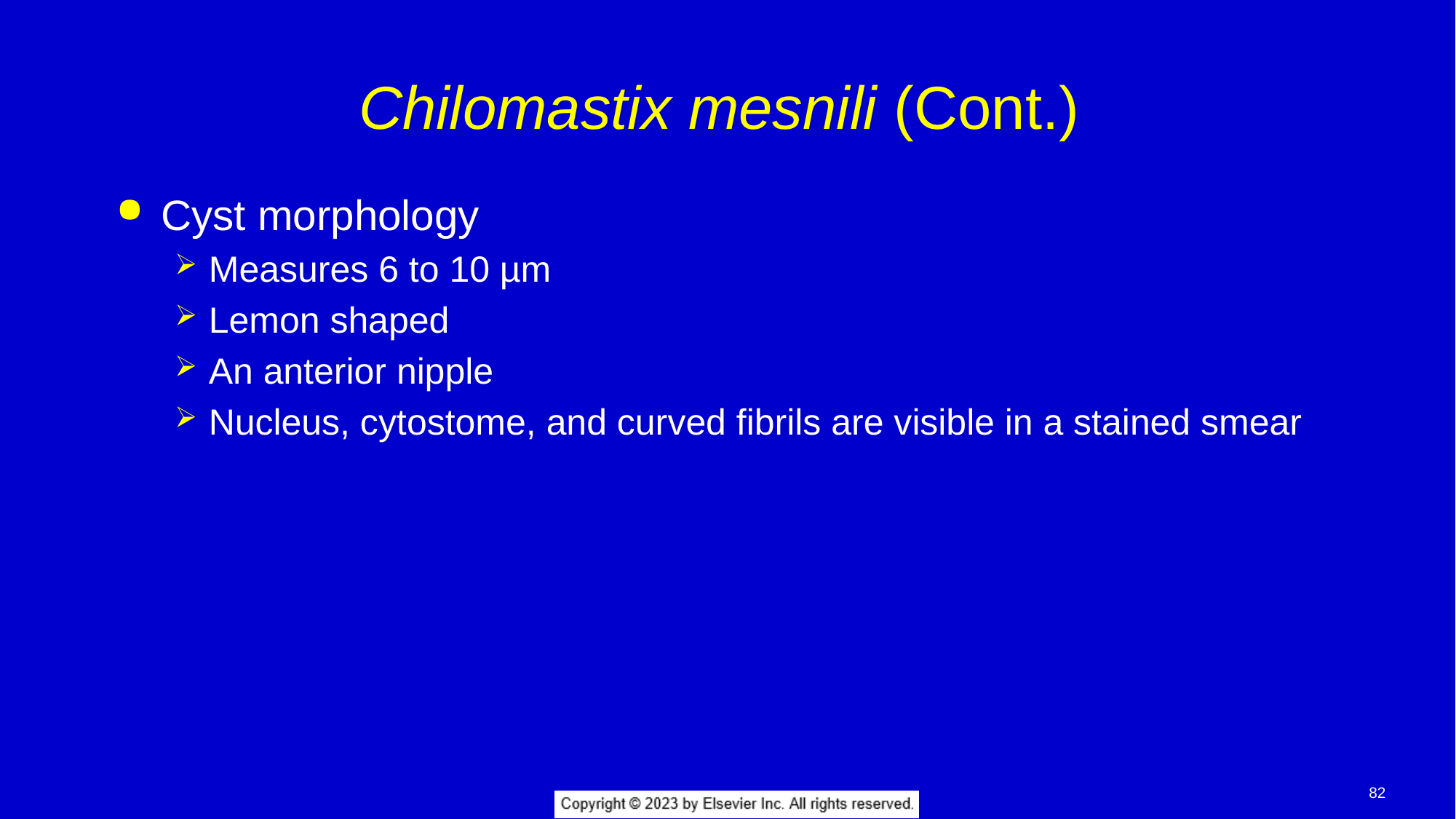

# Chilomastix mesnili (Cont.)
Cyst morphology
Measures 6 to 10 µm
Lemon shaped
An anterior nipple
Nucleus, cytostome, and curved fibrils are visible in a stained smear